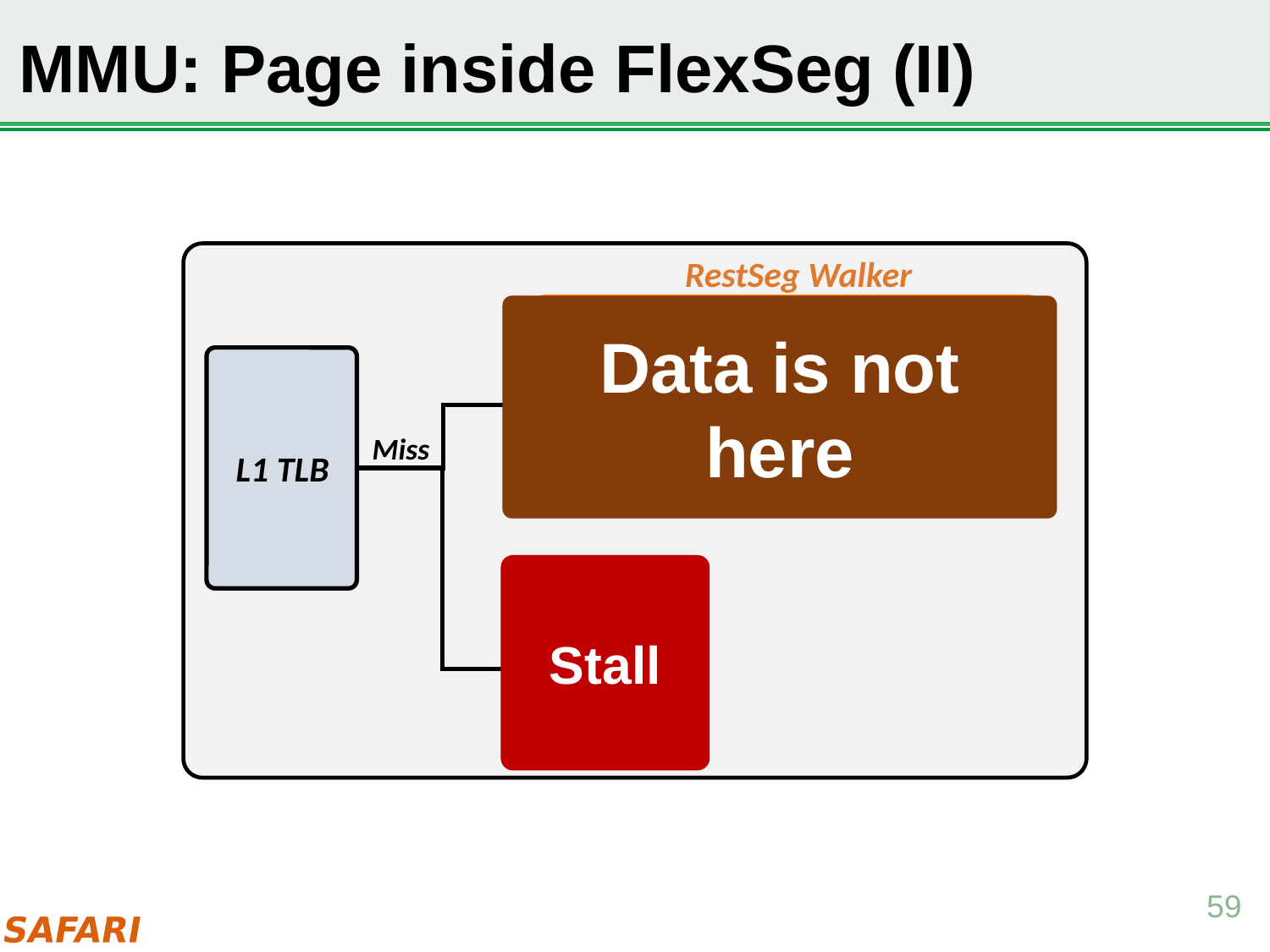

# MMU: Page inside FlexSeg (II)

RestSeg Walker
Data is not here
FSM

TAR Cache

L1 TLB
Miss
SF Cache
Stall

L2
Unified
TLB
59